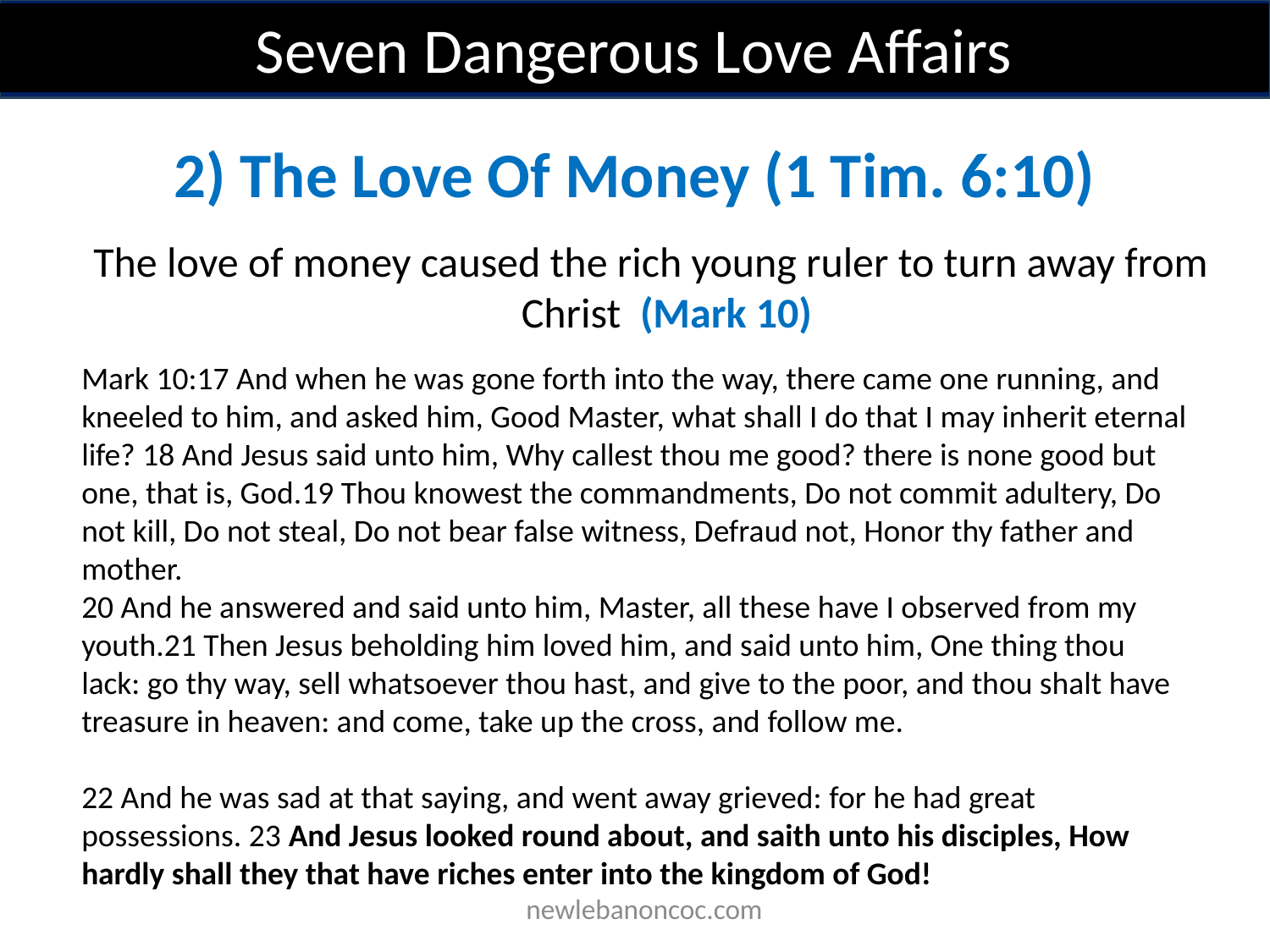

Seven Dangerous Love Affairs
2) The Love Of Money (1 Tim. 6:10)
The love of money caused the rich young ruler to turn away from Christ  (Mark 10)

Mark 10:17 And when he was gone forth into the way, there came one running, and kneeled to him, and asked him, Good Master, what shall I do that I may inherit eternal life? 18 And Jesus said unto him, Why callest thou me good? there is none good but one, that is, God.19 Thou knowest the commandments, Do not commit adultery, Do not kill, Do not steal, Do not bear false witness, Defraud not, Honor thy father and mother.
20 And he answered and said unto him, Master, all these have I observed from my youth.21 Then Jesus beholding him loved him, and said unto him, One thing thou lack: go thy way, sell whatsoever thou hast, and give to the poor, and thou shalt have treasure in heaven: and come, take up the cross, and follow me.

22 And he was sad at that saying, and went away grieved: for he had great possessions. 23 And Jesus looked round about, and saith unto his disciples, How hardly shall they that have riches enter into the kingdom of God!
   newlebanoncoc.com